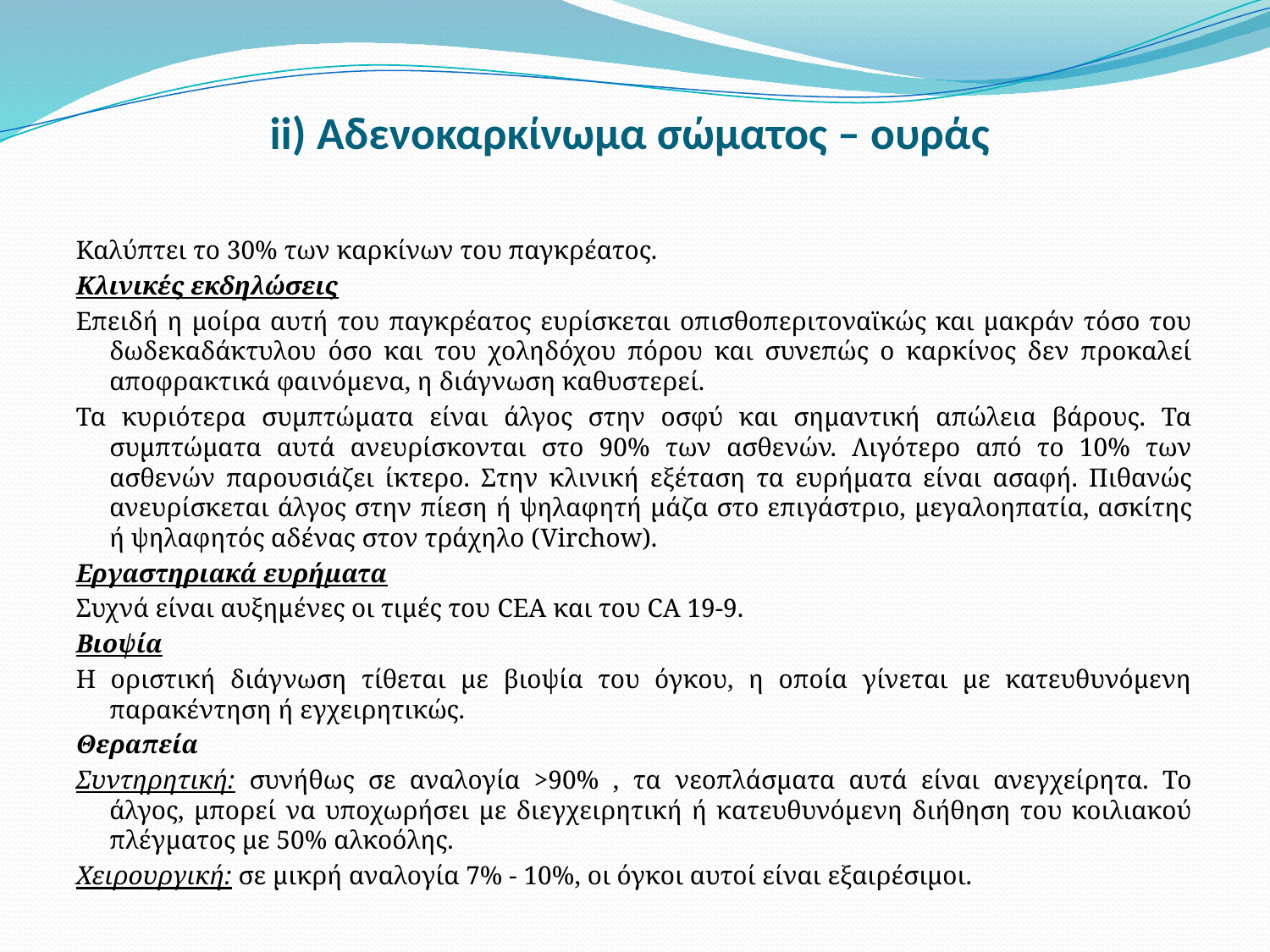

# ii) Αδενοκαρκίνωμα σώματος – ουράς
Καλύπτει το 30% των καρκίνων του παγκρέατος.
Κλινικές εκδηλώσεις
Επειδή η μοίρα αυτή του παγκρέατος ευρίσκεται οπισθοπεριτοναϊκώς και μακράν τόσο του δωδεκαδάκτυλου όσο και του χοληδόχου πόρου και συνεπώς ο καρκίνος δεν προκαλεί αποφρακτικά φαινόμενα, η διάγνωση καθυστερεί.
Τα κυριότερα συμπτώματα είναι άλγος στην οσφύ και σημαντική απώλεια βάρους. Τα συμπτώματα αυτά ανευρίσκονται στο 90% των ασθενών. Λιγότερο από το 10% των ασθενών παρουσιάζει ίκτερο. Στην κλινική εξέταση τα ευρήματα είναι ασαφή. Πιθανώς ανευρίσκεται άλγος στην πίεση ή ψηλαφητή μάζα στο επιγάστριο, μεγαλοηπατία, ασκίτης ή ψηλαφητός αδένας στον τράχηλο (Virchow).
Εργαστηριακά ευρήματα
Συχνά είναι αυξημένες οι τιμές του CEA και του CA 19-9.
Βιοψία
Η οριστική διάγνωση τίθεται με βιοψία του όγκου, η οποία γίνεται με κατευθυνόμενη παρακέντηση ή εγχειρητικώς.
Θεραπεία
Συντηρητική: συνήθως σε αναλογία >90% , τα νεοπλάσματα αυτά είναι ανεγχείρητα. Το άλγος, μπορεί να υποχωρήσει με διεγχειρητική ή κατευθυνόμενη διήθηση του κοιλιακού πλέγματος με 50% αλκοόλης.
Χειρουργική: σε μικρή αναλογία 7% - 10%, οι όγκοι αυτοί είναι εξαιρέσιμοι.